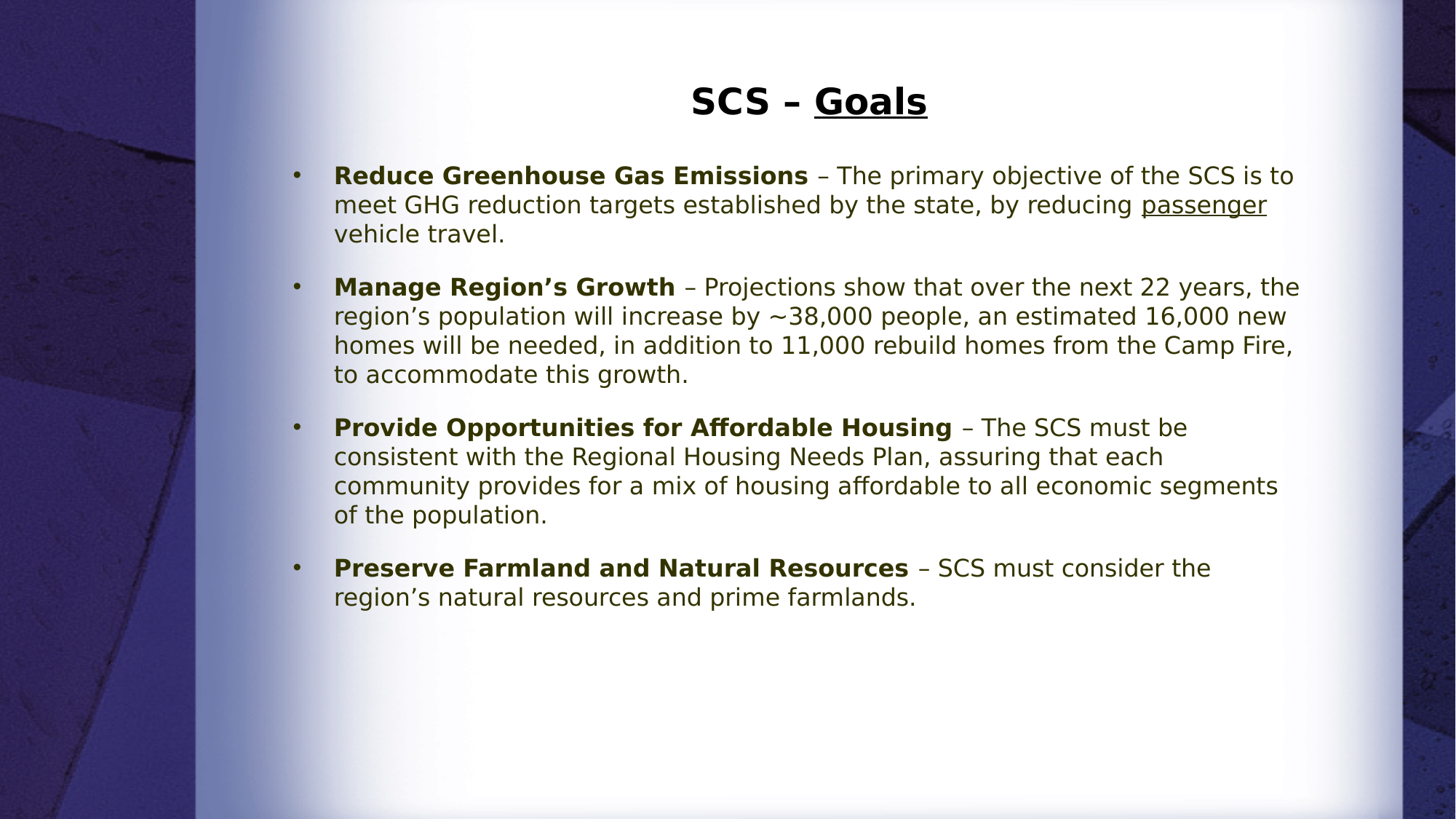

# SCS – Goals
Reduce Greenhouse Gas Emissions – The primary objective of the SCS is to meet GHG reduction targets established by the state, by reducing passenger vehicle travel.
Manage Region’s Growth – Projections show that over the next 22 years, the region’s population will increase by ~38,000 people, an estimated 16,000 new homes will be needed, in addition to 11,000 rebuild homes from the Camp Fire, to accommodate this growth.
Provide Opportunities for Affordable Housing – The SCS must be consistent with the Regional Housing Needs Plan, assuring that each community provides for a mix of housing affordable to all economic segments of the population.
Preserve Farmland and Natural Resources – SCS must consider the region’s natural resources and prime farmlands.